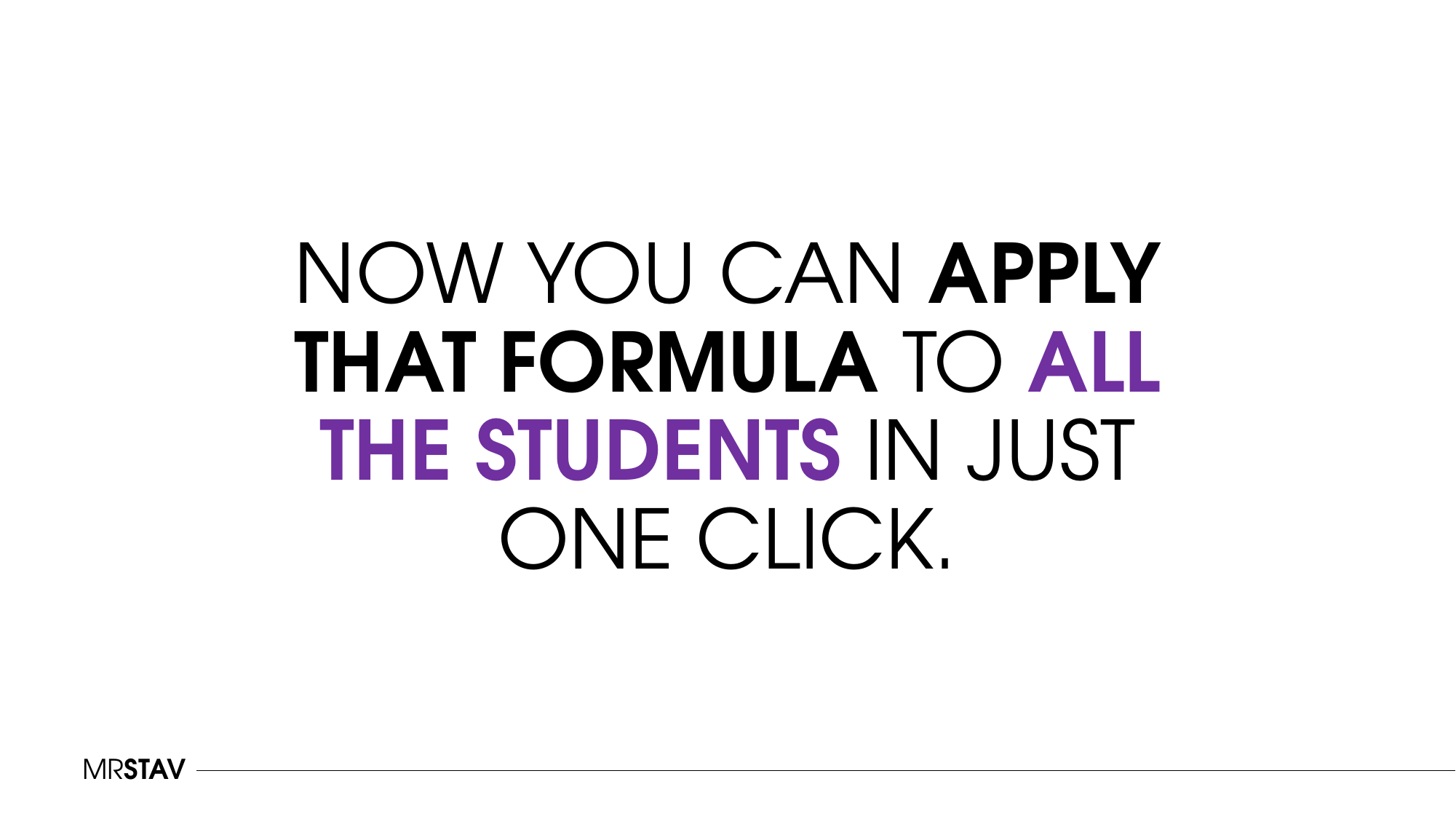

NOW YOU CAN APPLY THAT FORMULA TO ALL THE STUDENTS IN JUST ONE CLICK.